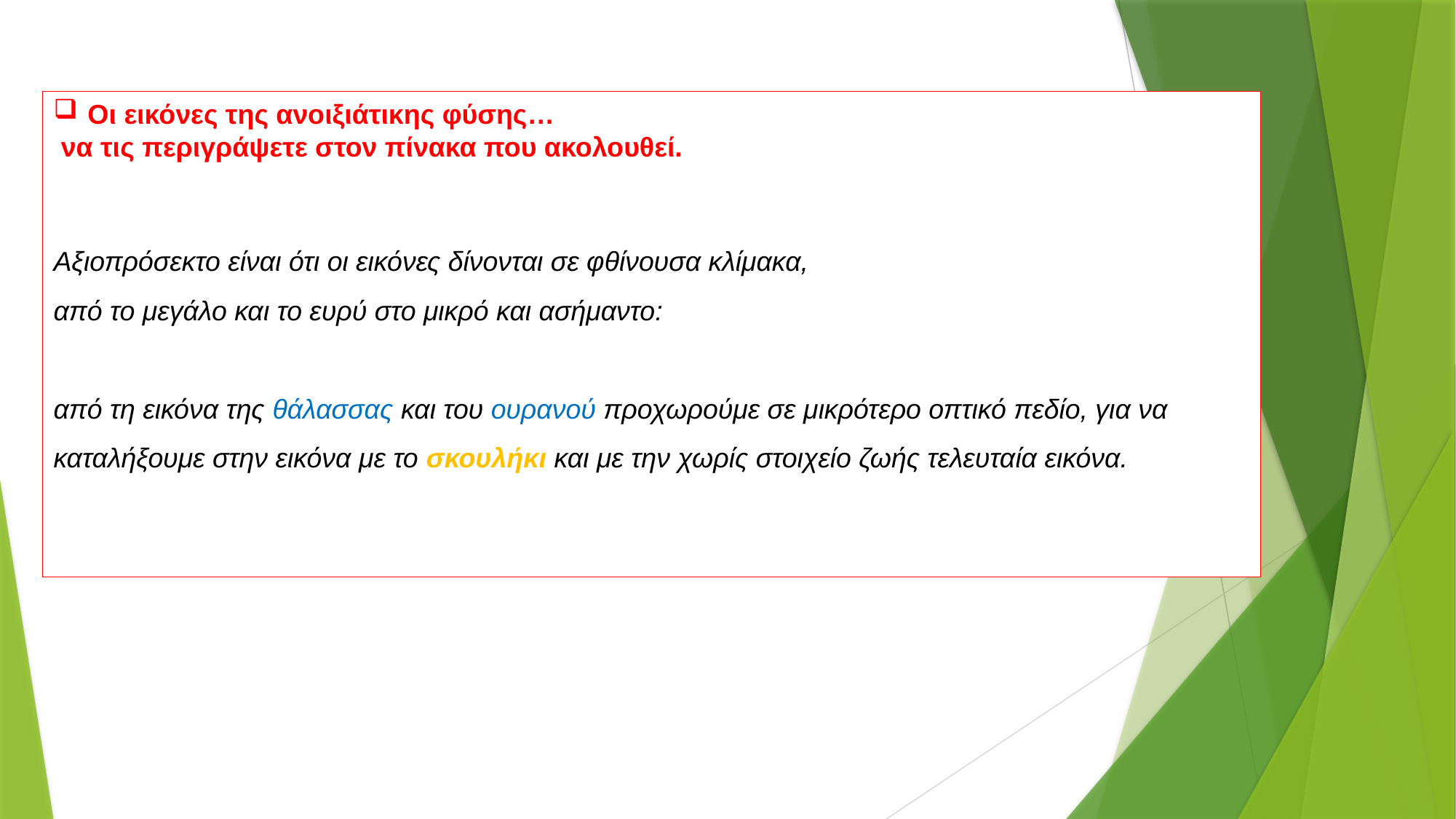

Οι εικόνες της ανοιξιάτικης φύσης…
 να τις περιγράψετε στον πίνακα που ακολουθεί.

Αξιοπρόσεκτο είναι ότι οι εικόνες δίνονται σε φθίνουσα κλίμακα,
από το μεγάλο και το ευρύ στο μικρό και ασήμαντο:

από τη εικόνα της θάλασσας και του ουρανού προχωρούμε σε μικρότερο οπτικό πεδίο, για να καταλήξουμε στην εικόνα με το σκουλήκι και με την χωρίς στοιχείο ζωής τελευταία εικόνα.